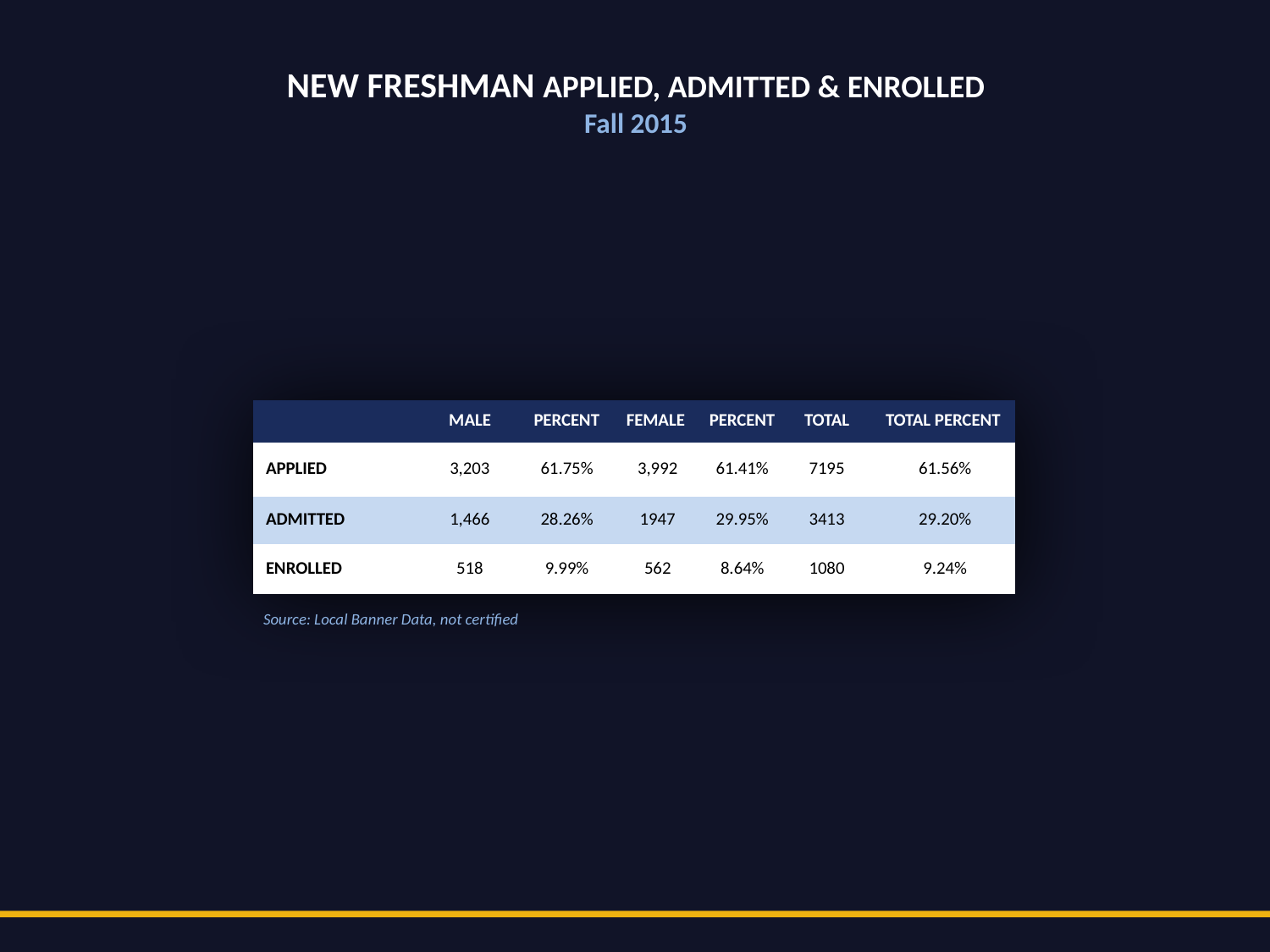

New Freshman Applied, Admitted & Enrolled
Fall 2015

|  | Male | Percent | Female | Percent | Total | Total Percent |
| --- | --- | --- | --- | --- | --- | --- |
| Applied | 3,203 | 61.75% | 3,992 | 61.41% | 7195 | 61.56% |
| Admitted | 1,466 | 28.26% | 1947 | 29.95% | 3413 | 29.20% |
| Enrolled | 518 | 9.99% | 562 | 8.64% | 1080 | 9.24% |
Source: Local Banner Data, not certified